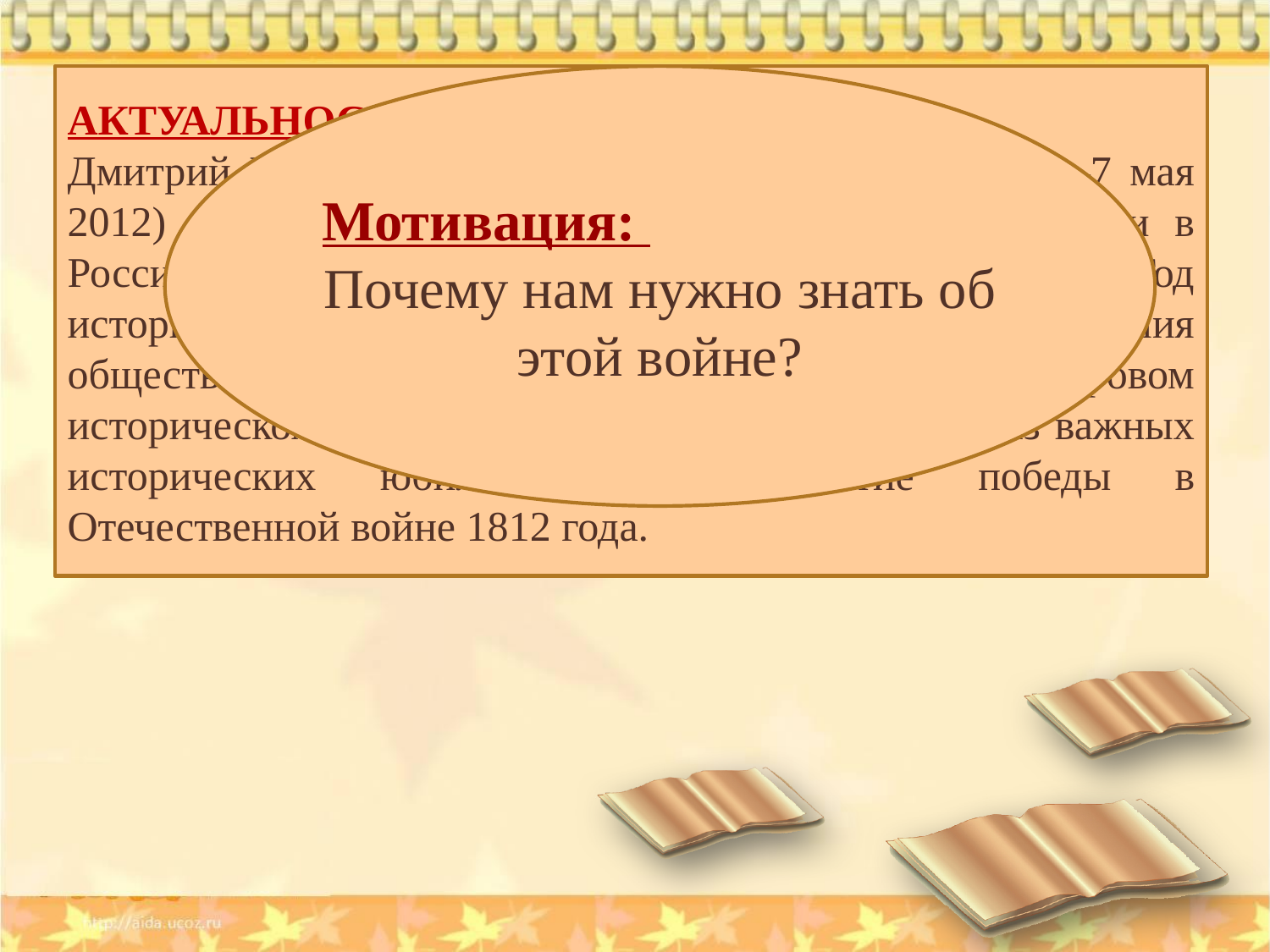

#
АКТУАЛЬНОСТЬ:
Дмитрий Медведев (президент России с 7 мая 2008—7 мая 2012) 9 января 2012 года подписал указ о проведении в России Года российской истории. Как говорится в указе, Год истории будет проведен "в целях привлечения внимания общества к российской истории и роли России в мировом историческом процессе". На 2012 год выпал один из важных исторических юбилеев - двухсотлетие победы в Отечественной войне 1812 года.
Мотивация:
Почему нам нужно знать об этой войне?